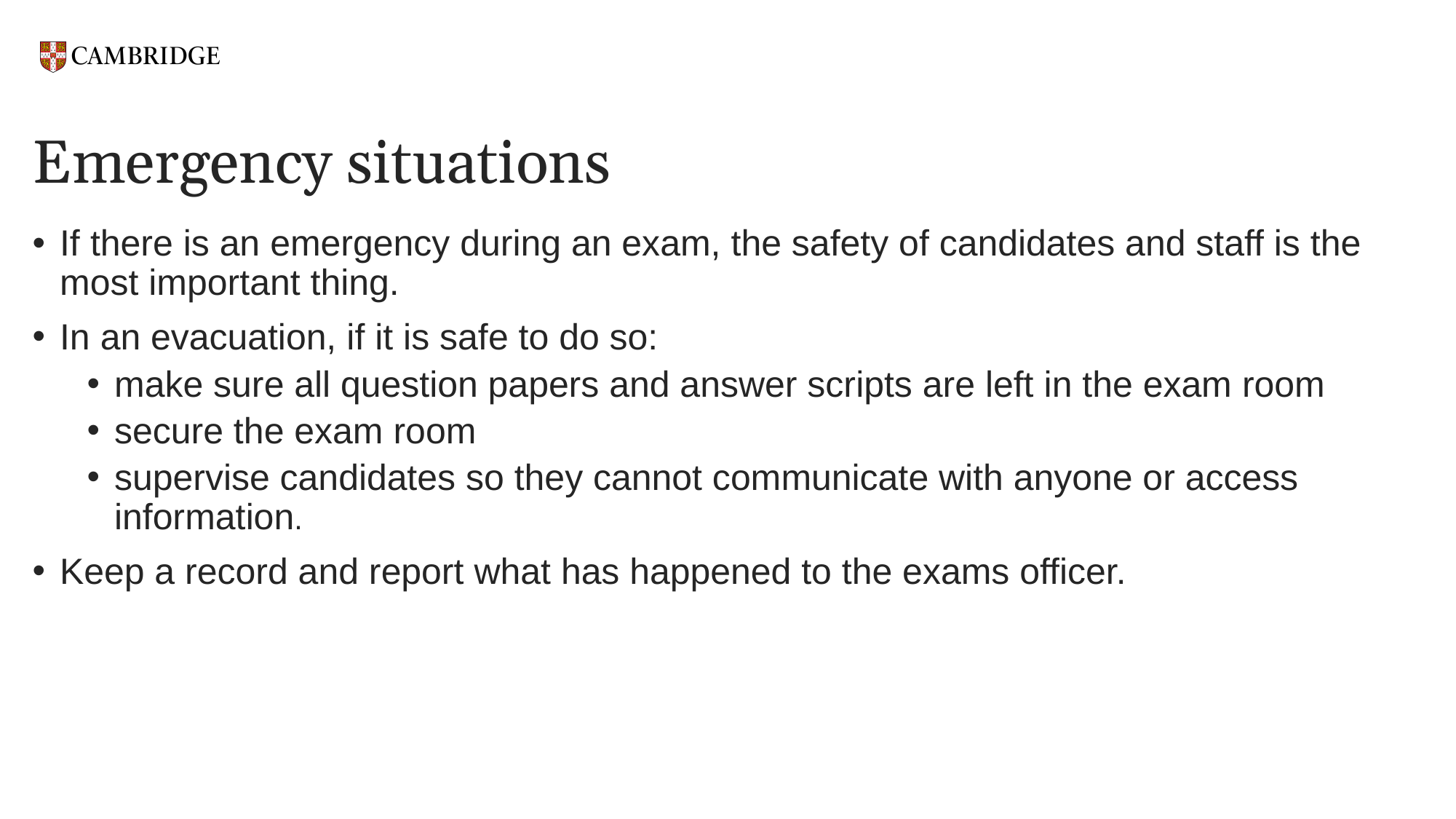

# Emergency situations
If there is an emergency during an exam, the safety of candidates and staff is the most important thing.
In an evacuation, if it is safe to do so:
make sure all question papers and answer scripts are left in the exam room
secure the exam room
supervise candidates so they cannot communicate with anyone or access information.
Keep a record and report what has happened to the exams officer.